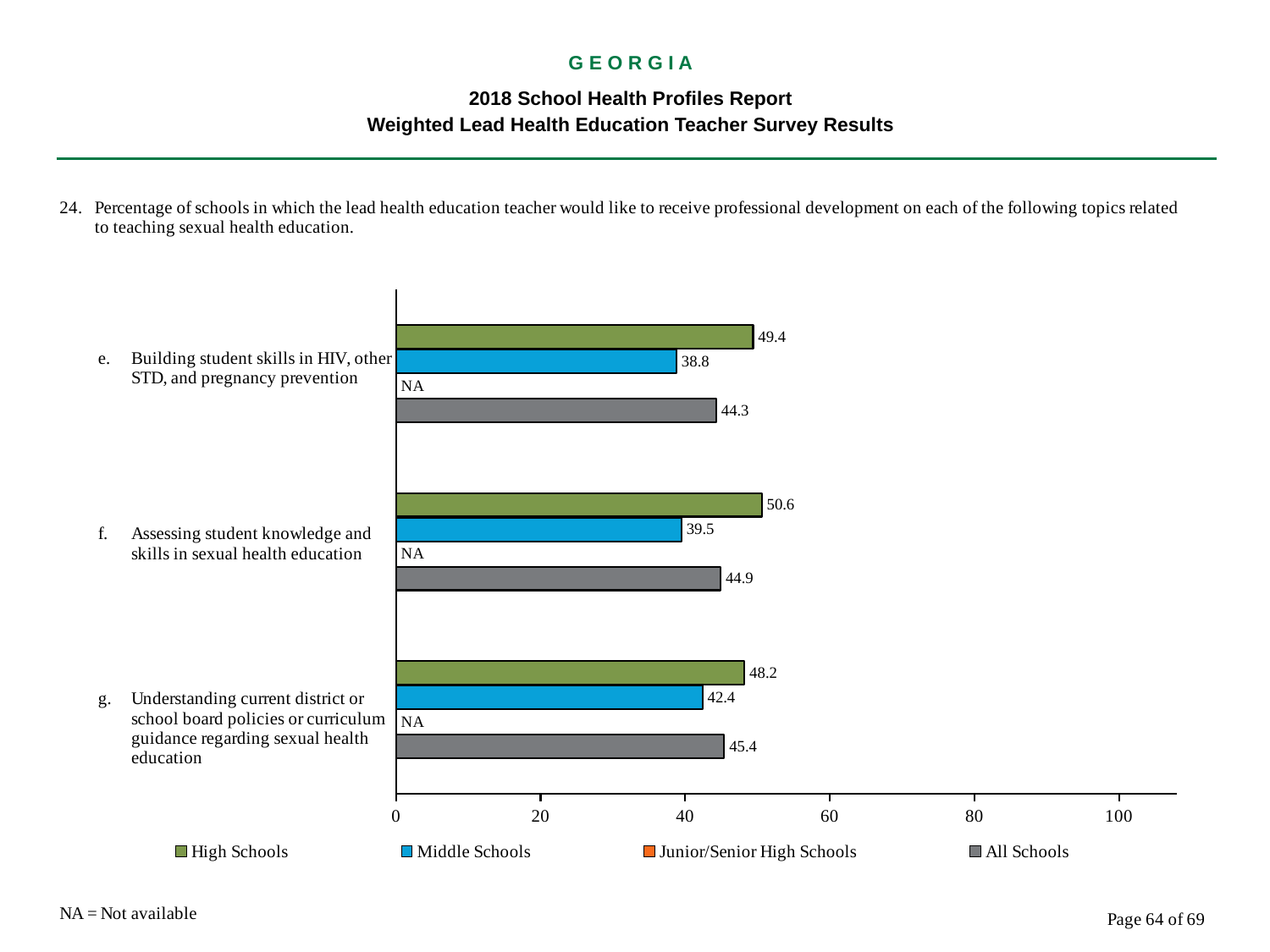

G E O R G I A
2018 School Health Profiles Report
Weighted Lead Health Education Teacher Survey Results

### Chart

| Category | All Schools | Junior/Senior High Schools | Middle Schools | High Schools |
|---|---|---|---|---|
| Understanding current district or school board policies or curriculum guidance regarding sexual health education | 45.4 | 0.0009 | 42.4 | 48.2 |
| Assessing student knowledge and skills in sexual health education | 44.9 | 0.0009 | 39.5 | 50.6 |
| Building student skills in HIV, other STD, and pregnancy prevention | 44.3 | 0.0009 | 38.8 | 49.4 |